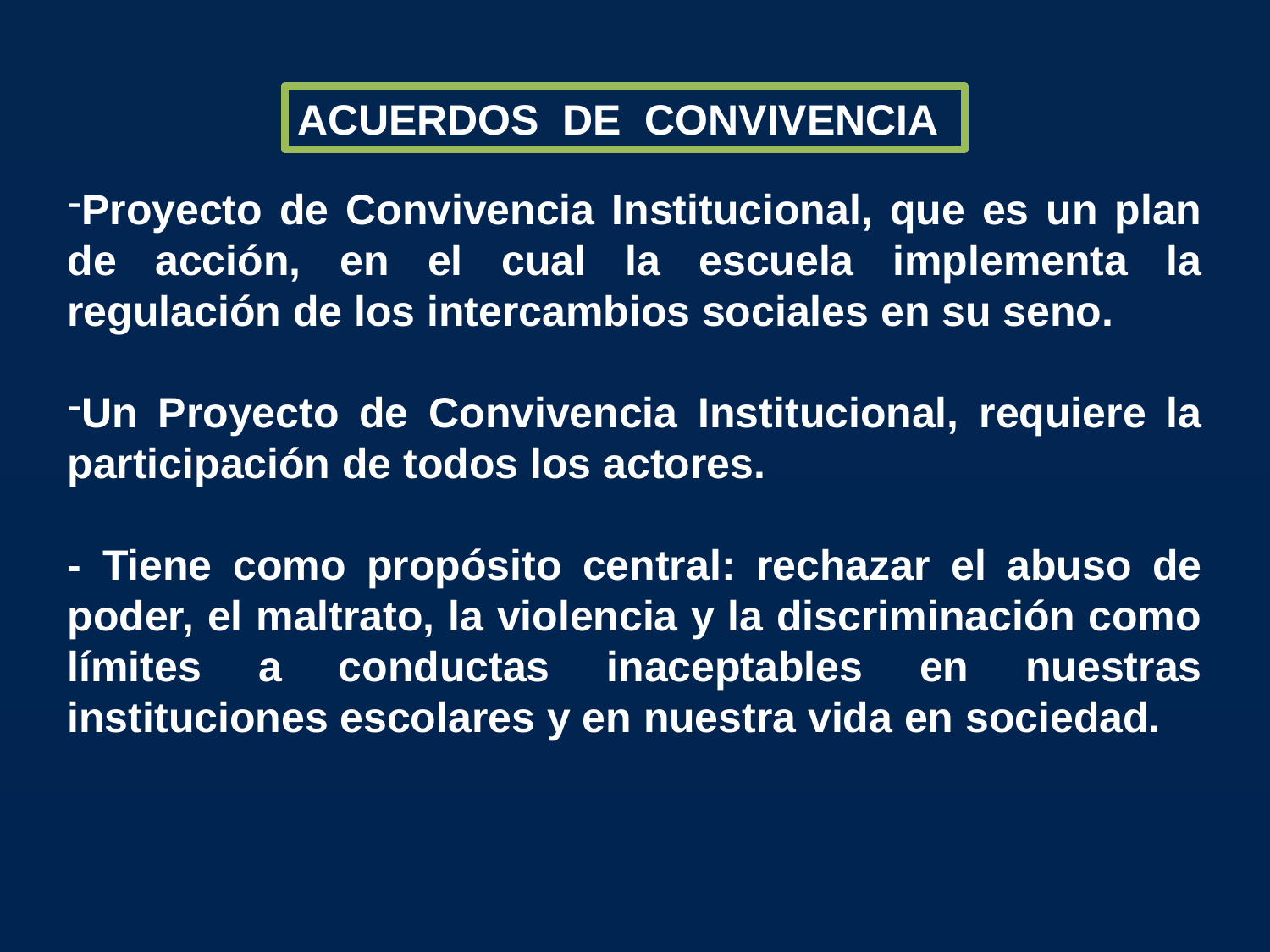

ACUERDOS  DE  CONVIVENCIA
Proyecto de Convivencia Institucional, que es un plan de acción, en el cual la escuela implementa la regulación de los intercambios sociales en su seno.

Un Proyecto de Convivencia Institucional, requiere la participación de todos los actores.

- Tiene como propósito central: rechazar el abuso de poder, el maltrato, la violencia y la discriminación como límites a conductas inaceptables en nuestras instituciones escolares y en nuestra vida en sociedad.